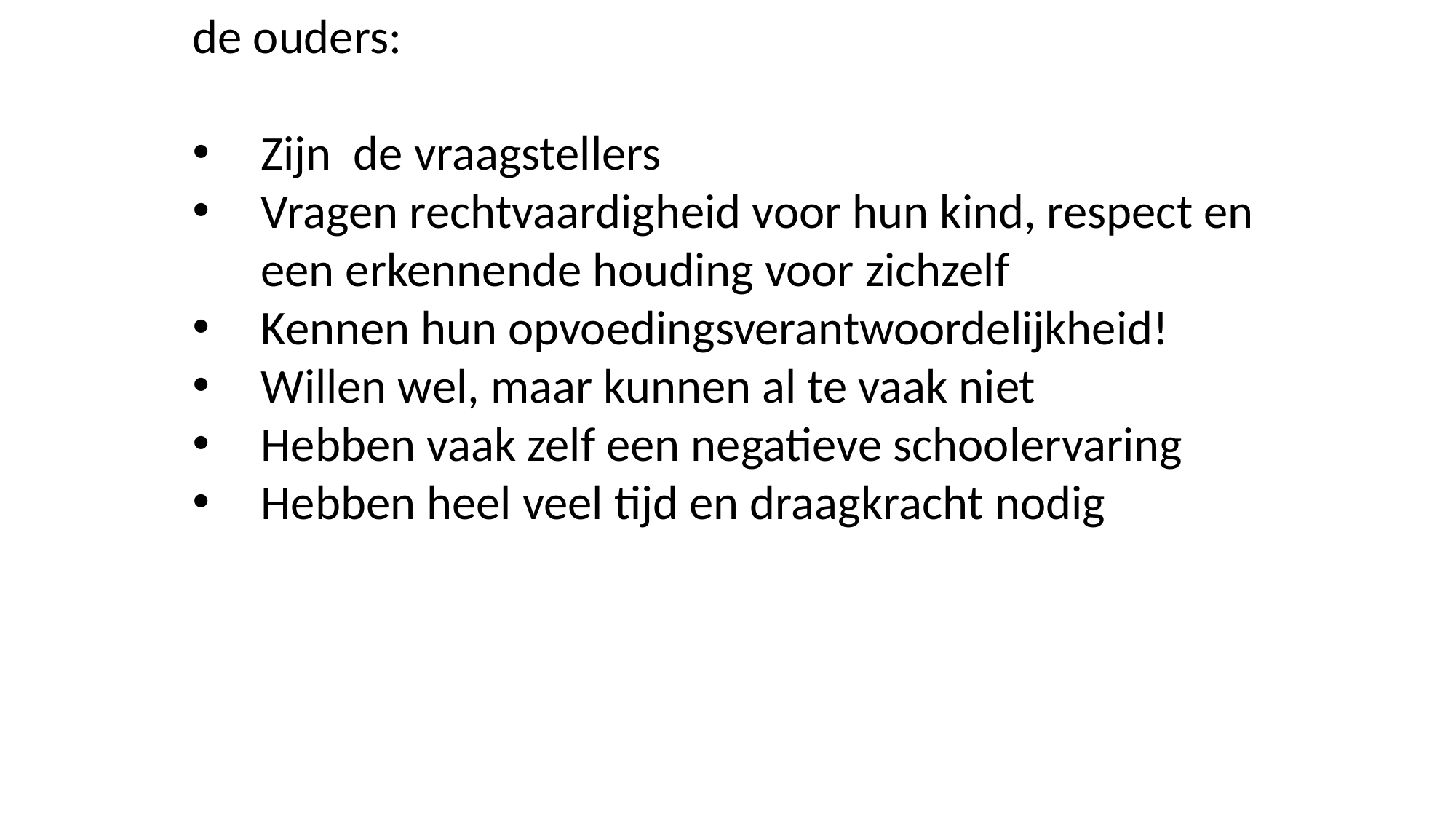

de ouders:

Zijn  de vraagstellers
Vragen rechtvaardigheid voor hun kind, respect en een erkennende houding voor zichzelf
Kennen hun opvoedingsverantwoordelijkheid!
Willen wel, maar kunnen al te vaak niet
Hebben vaak zelf een negatieve schoolervaring
Hebben heel veel tijd en draagkracht nodig